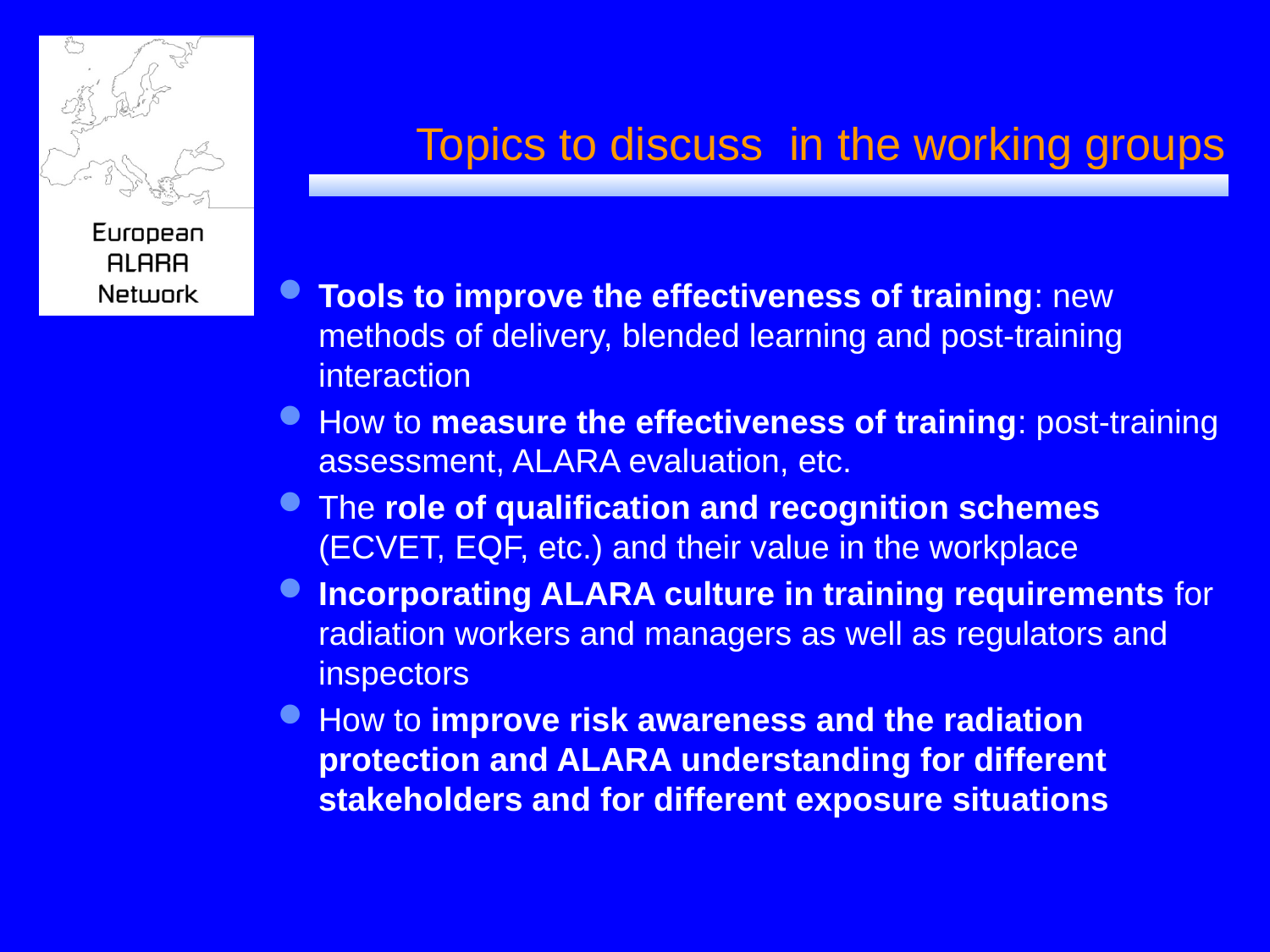

# Topics to discuss  in the working groups
Tools to improve the effectiveness of training: new methods of delivery, blended learning and post-training interaction
How to measure the effectiveness of training: post-training assessment, ALARA evaluation, etc.
The role of qualification and recognition schemes (ECVET, EQF, etc.) and their value in the workplace
Incorporating ALARA culture in training requirements for radiation workers and managers as well as regulators and inspectors
How to improve risk awareness and the radiation protection and ALARA understanding for different stakeholders and for different exposure situations